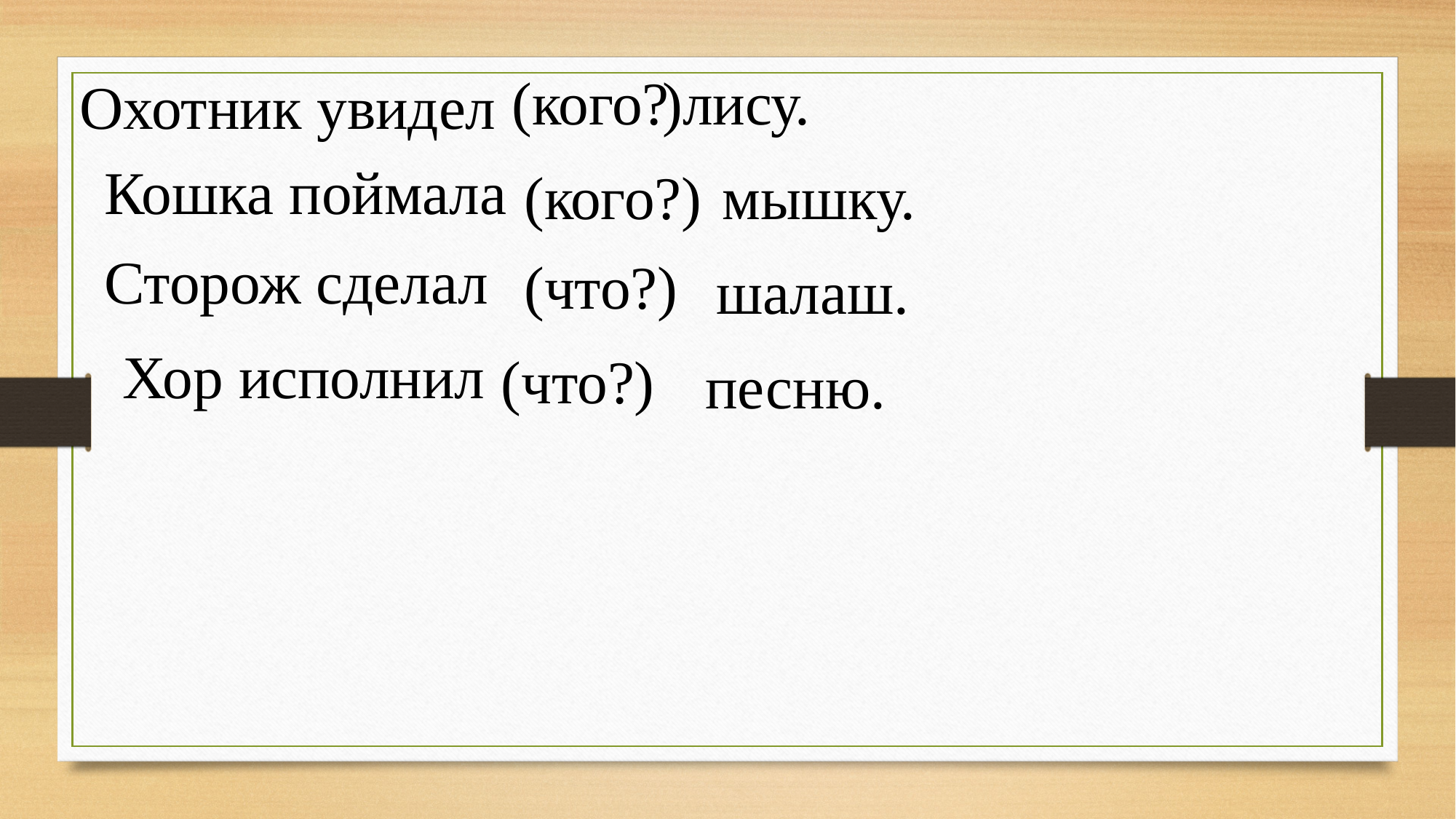

Охотник увидел
(кого?
)лису.
Кошка поймала
(кого?)
 мышку.
Сторож сделал
(что?)
шалаш.
Хор исполнил
(что?)
песню.